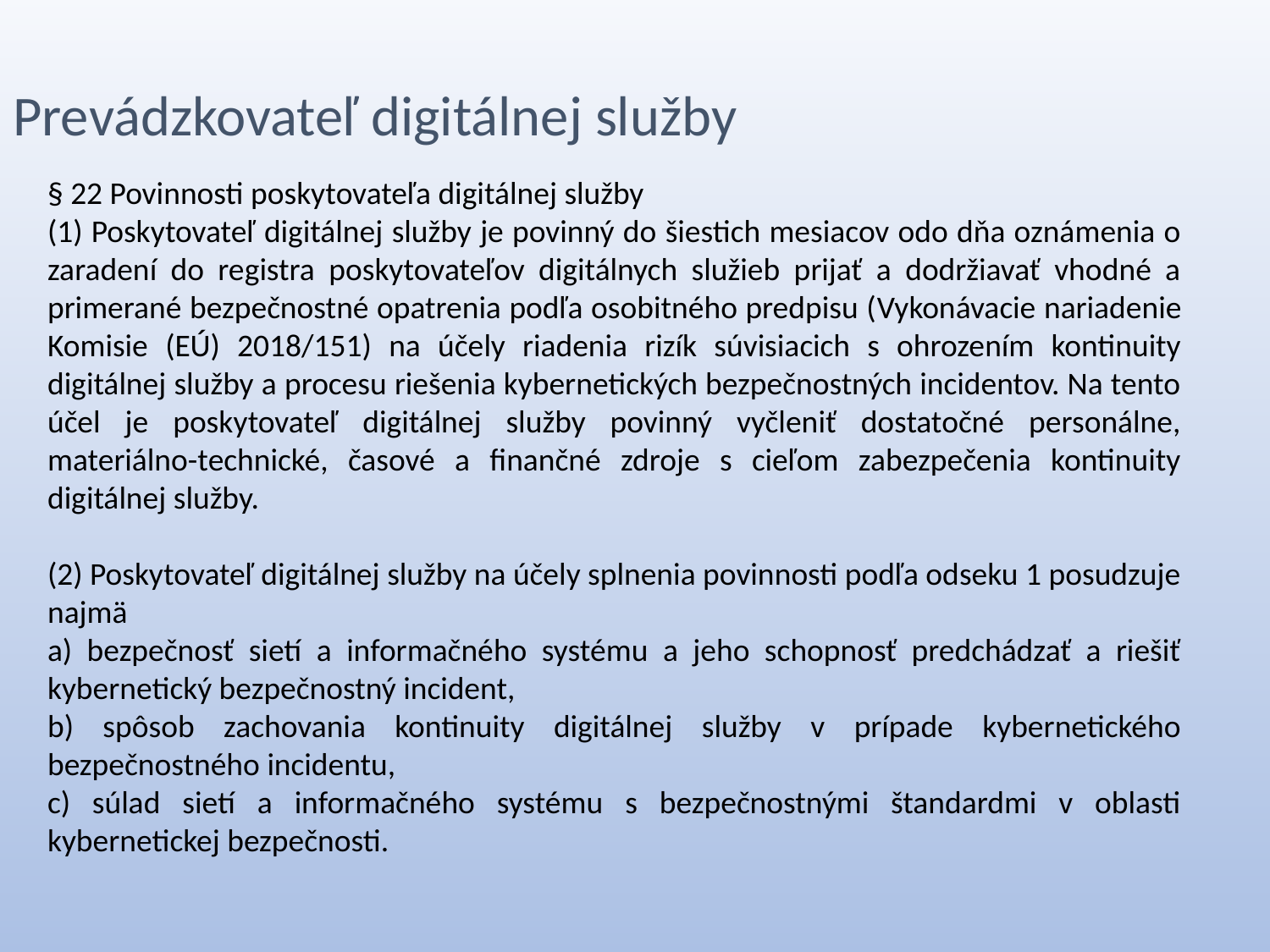

Prevádzkovateľ digitálnej služby
§ 22 Povinnosti poskytovateľa digitálnej služby
(1) Poskytovateľ digitálnej služby je povinný do šiestich mesiacov odo dňa oznámenia o zaradení do registra poskytovateľov digitálnych služieb prijať a dodržiavať vhodné a primerané bezpečnostné opatrenia podľa osobitného predpisu (Vykonávacie nariadenie Komisie (EÚ) 2018/151) na účely riadenia rizík súvisiacich s ohrozením kontinuity digitálnej služby a procesu riešenia kybernetických bezpečnostných incidentov. Na tento účel je poskytovateľ digitálnej služby povinný vyčleniť dostatočné personálne, materiálno-technické, časové a finančné zdroje s cieľom zabezpečenia kontinuity digitálnej služby.

(2) Poskytovateľ digitálnej služby na účely splnenia povinnosti podľa odseku 1 posudzuje najmä
a) bezpečnosť sietí a informačného systému a jeho schopnosť predchádzať a riešiť kybernetický bezpečnostný incident,
b) spôsob zachovania kontinuity digitálnej služby v prípade kybernetického bezpečnostného incidentu,
c) súlad sietí a informačného systému s bezpečnostnými štandardmi v oblasti kybernetickej bezpečnosti.